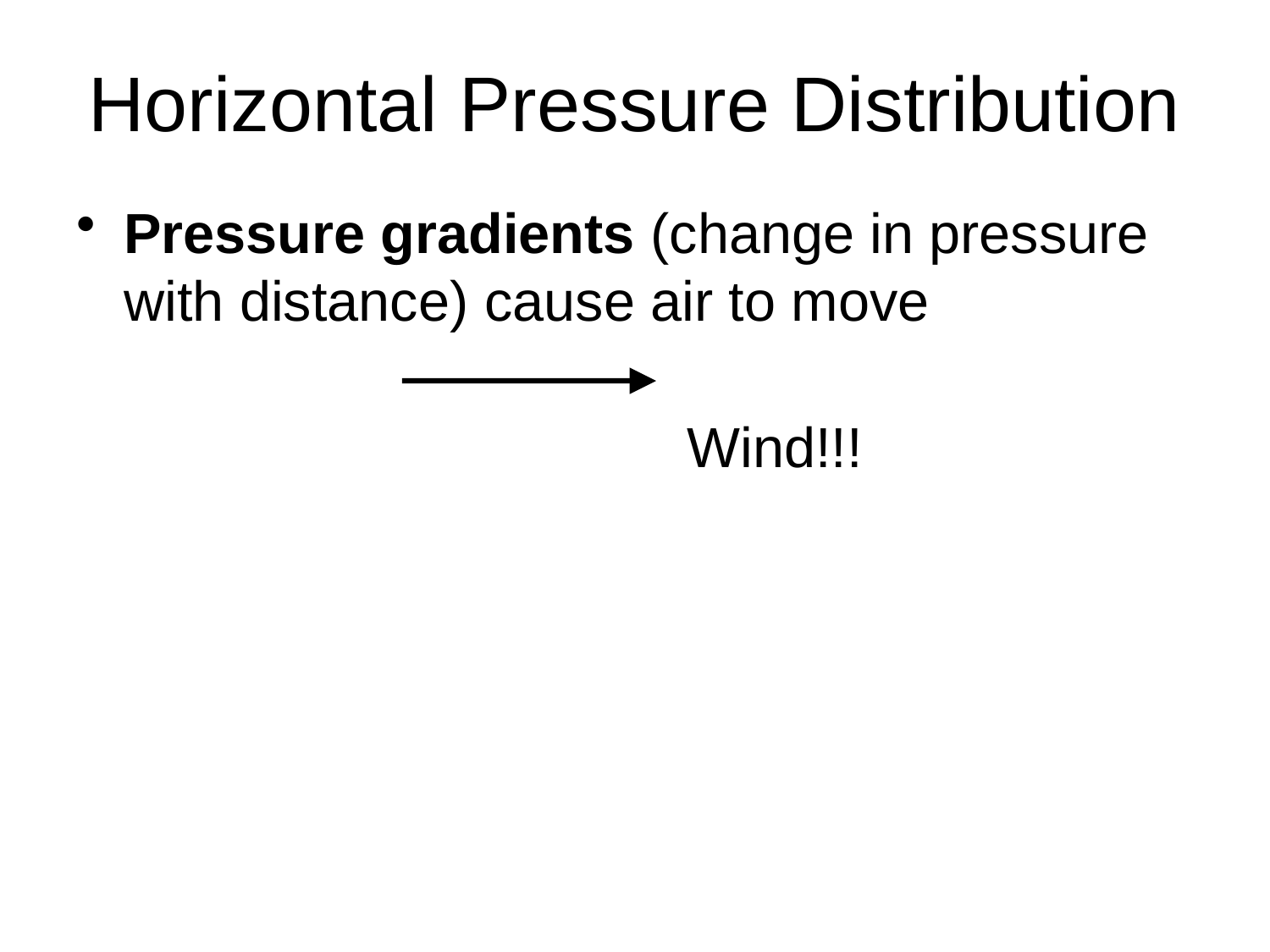

# Horizontal Pressure Distribution
Pressure gradients (change in pressure with distance) cause air to move
                                       Wind!!!